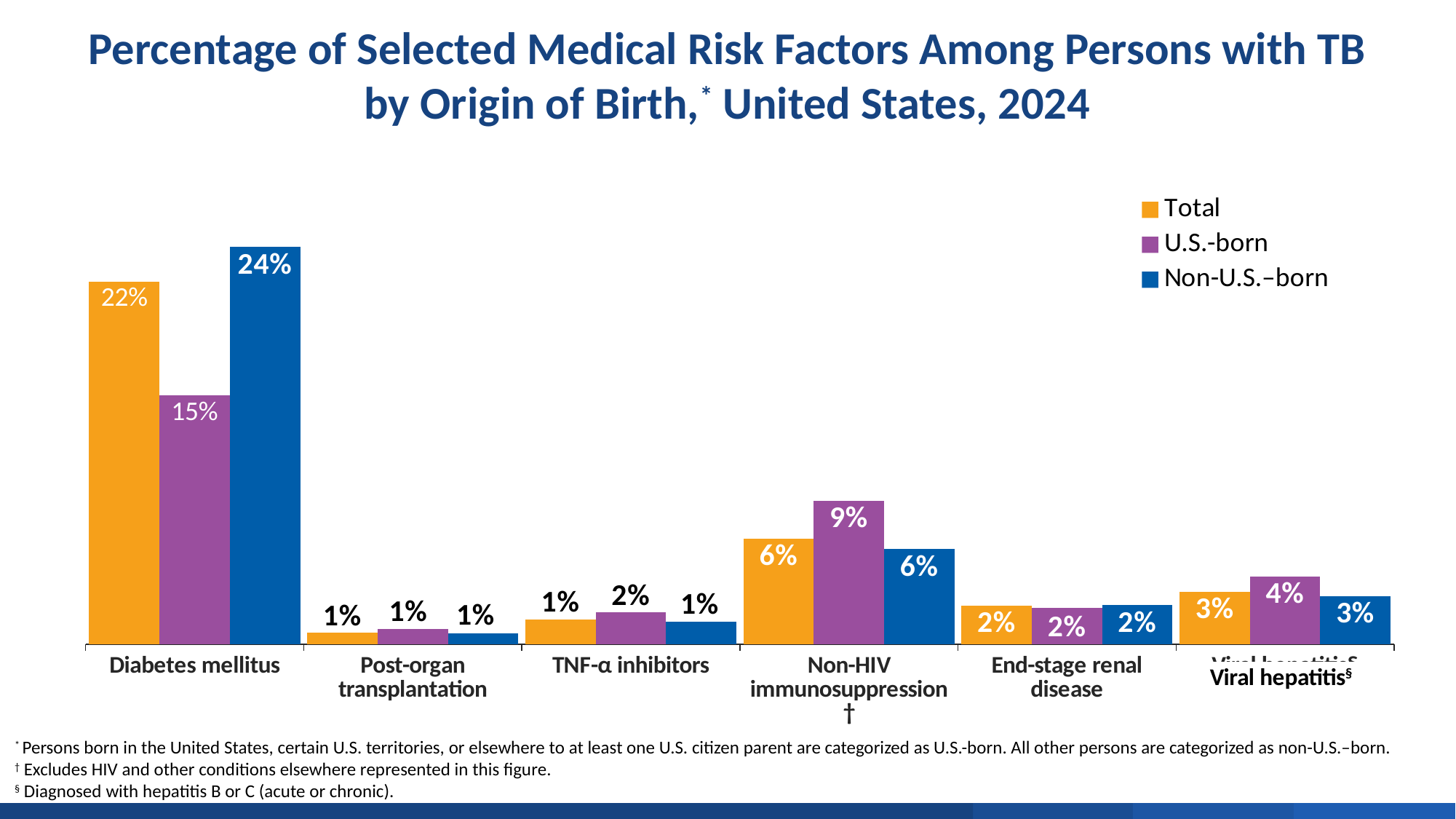

Percentage of Selected Medical Risk Factors Among Persons with TB by Origin of Birth,* United States, 2024

### Chart

| Category | Total  | U.S.-born | Non-U.S.–born  |
|---|---|---|---|
| Diabetes mellitus | 21.900269541778975 | 15.013054830287206 | 23.964570858283434 |
| Post-organ transplantation | 0.7027339237581826 | 0.9138381201044387 | 0.6487025948103792 |
| TNF-α inhibitors | 1.482479784366577 | 1.95822454308094 | 1.347305389221557 |
| Non-HIV immunosuppression† | 6.382364266461302 | 8.65970409051349 | 5.750998003992016 |
| End-stage renal disease | 2.3488640739314595 | 2.219321148825065 | 2.3577844311377243 |
| Viral hepatitis§ | 3.1863688871775127 | 4.090513489991297 | 2.9191616766467066 |
* Persons born in the United States, certain U.S. territories, or elsewhere to at least one U.S. citizen parent are categorized as U.S.-born. All other persons are categorized as non-U.S.–born.
† Excludes HIV and other conditions elsewhere represented in this figure.
§ Diagnosed with hepatitis B or C (acute or chronic).